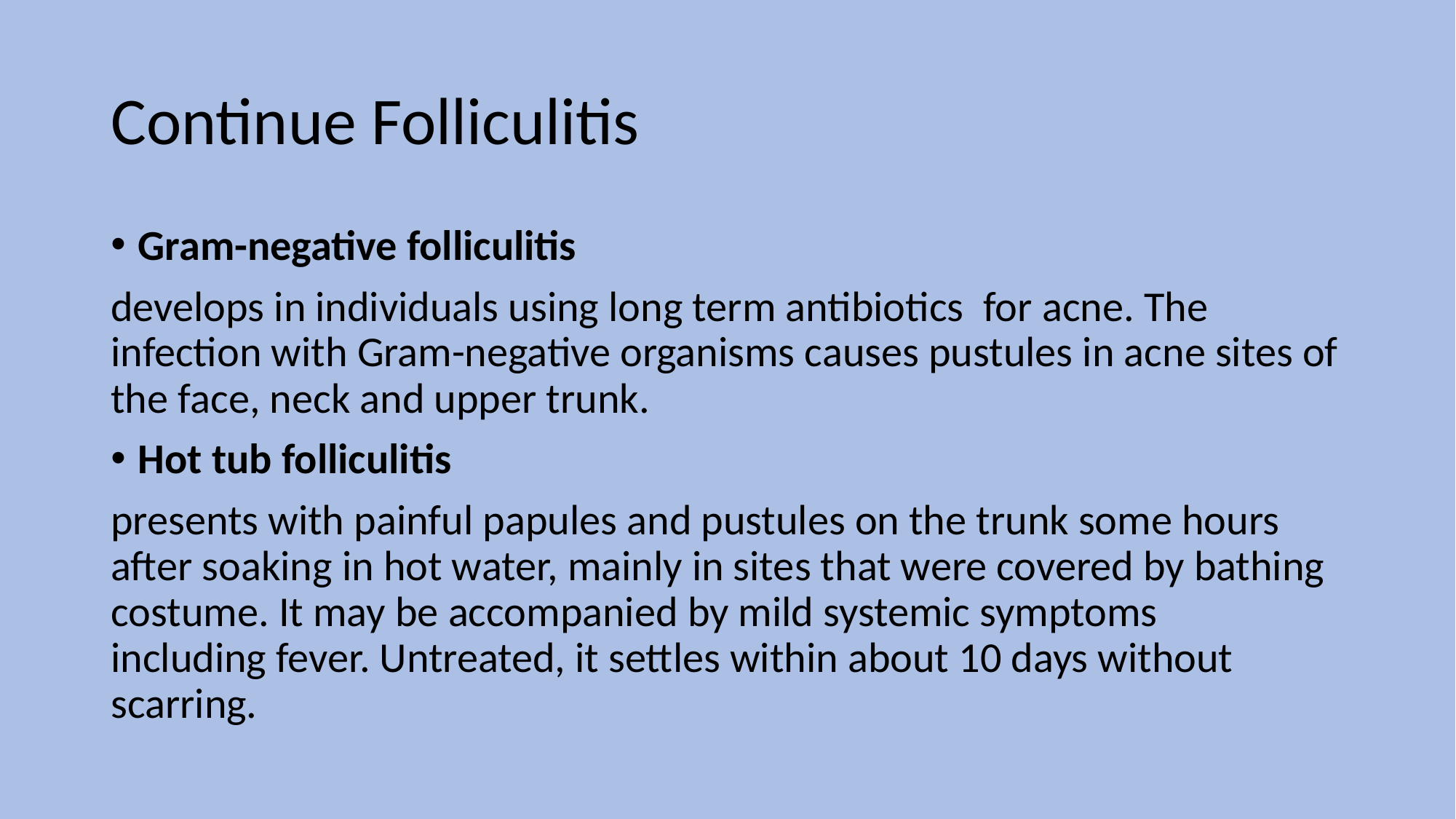

# Continue Folliculitis
Gram-negative folliculitis
develops in individuals using long term antibiotics  for acne. The infection with Gram-negative organisms causes pustules in acne sites of the face, neck and upper trunk.
Hot tub folliculitis
presents with painful papules and pustules on the trunk some hours after soaking in hot water, mainly in sites that were covered by bathing costume. It may be accompanied by mild systemic symptoms including fever. Untreated, it settles within about 10 days without scarring.